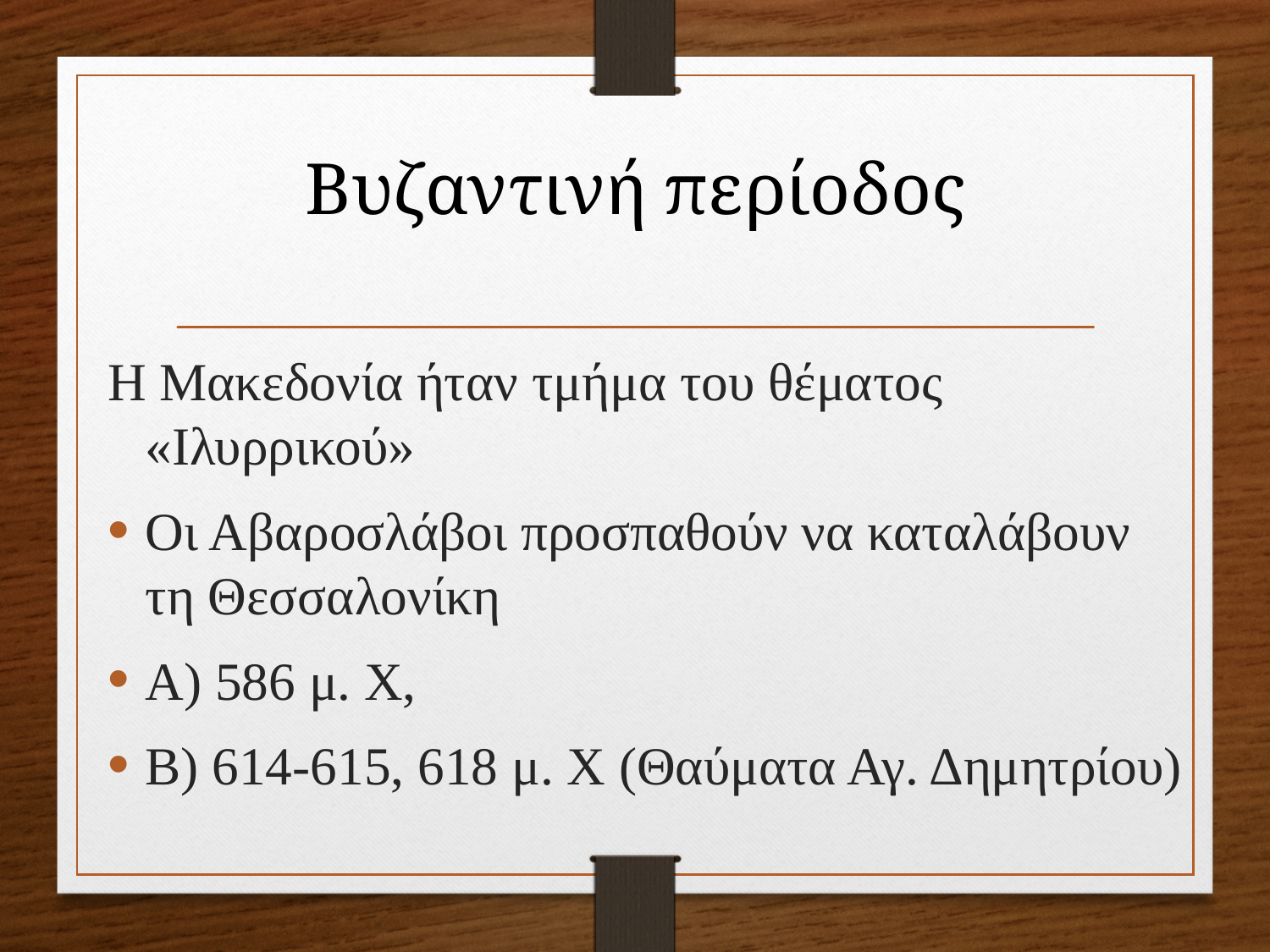

# Βυζαντινή περίοδος

Η Μακεδονία ήταν τμήμα του θέματος «Ιλυρρικού»
Οι Αβαροσλάβοι προσπαθούν να καταλάβουν τη Θεσσαλονίκη
Α) 586 μ. Χ,
Β) 614-615, 618 μ. Χ (Θαύματα Αγ. Δημητρίου)